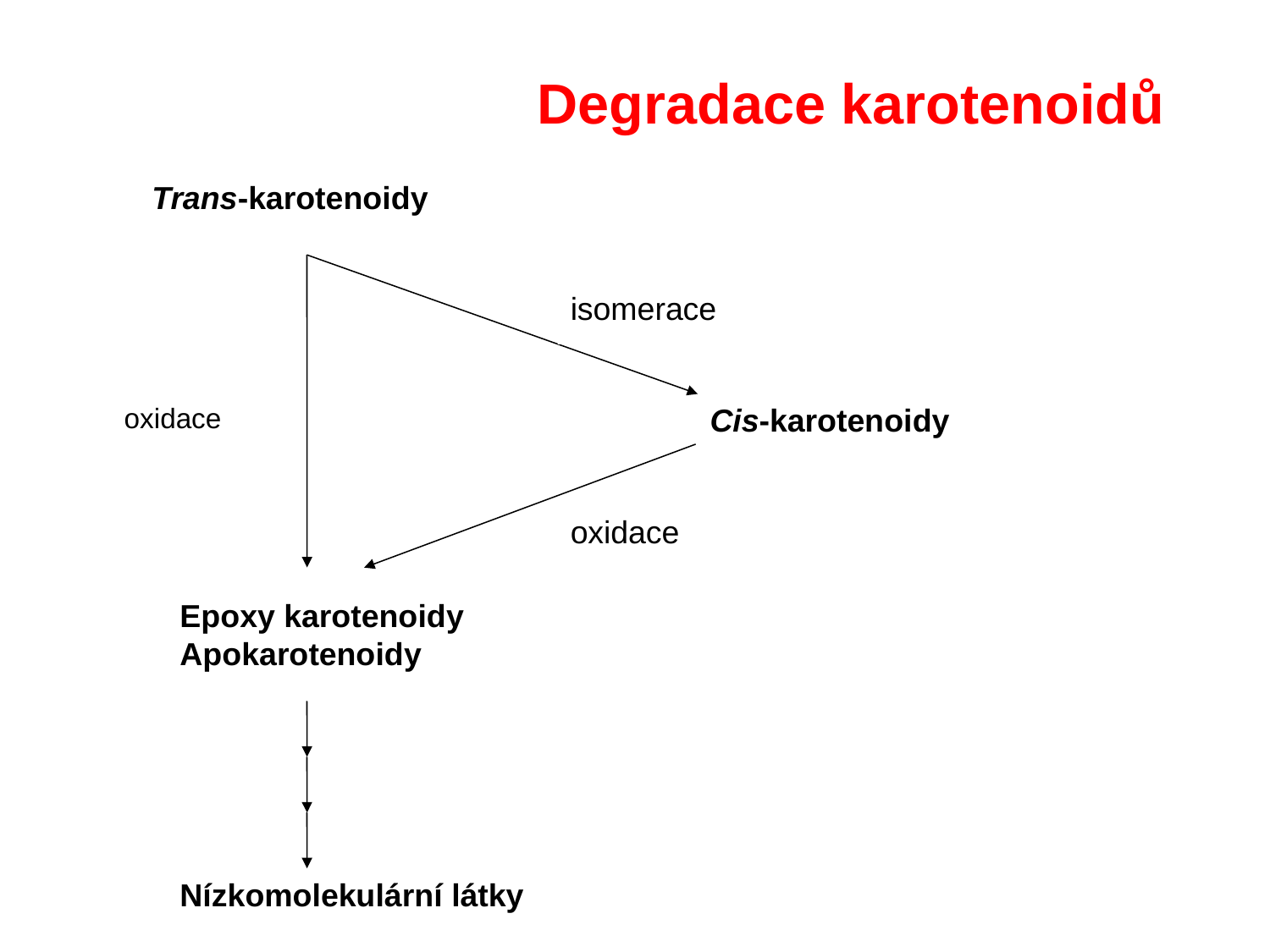

Degradace karotenoidů

Trans-karotenoidy

isomerace
oxidace
Cis-karotenoidy

oxidace
Epoxy karotenoidy
Apokarotenoidy

Nízkomolekulární látky